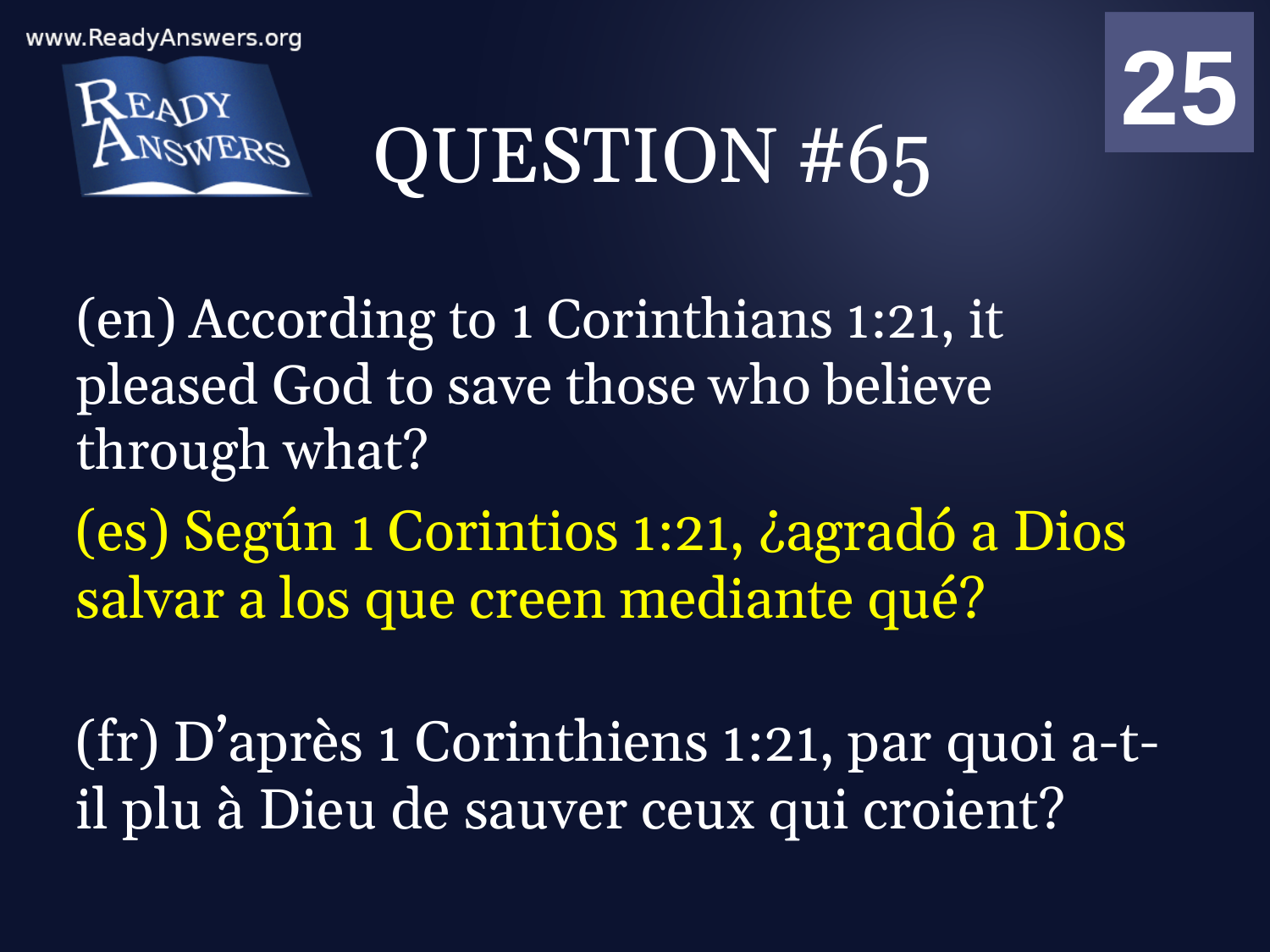

01
02
03
04
05
06
07
08
09
10
11
12
13
14
15
16
17
18
19
20
21
22
23
24
25
00
# QUESTION #65
(en) According to 1 Corinthians 1:21, it pleased God to save those who believe through what?
(es) Según 1 Corintios 1:21, ¿agradó a Dios salvar a los que creen mediante qué?
(fr) D’après 1 Corinthiens 1:21, par quoi a-t-il plu à Dieu de sauver ceux qui croient?